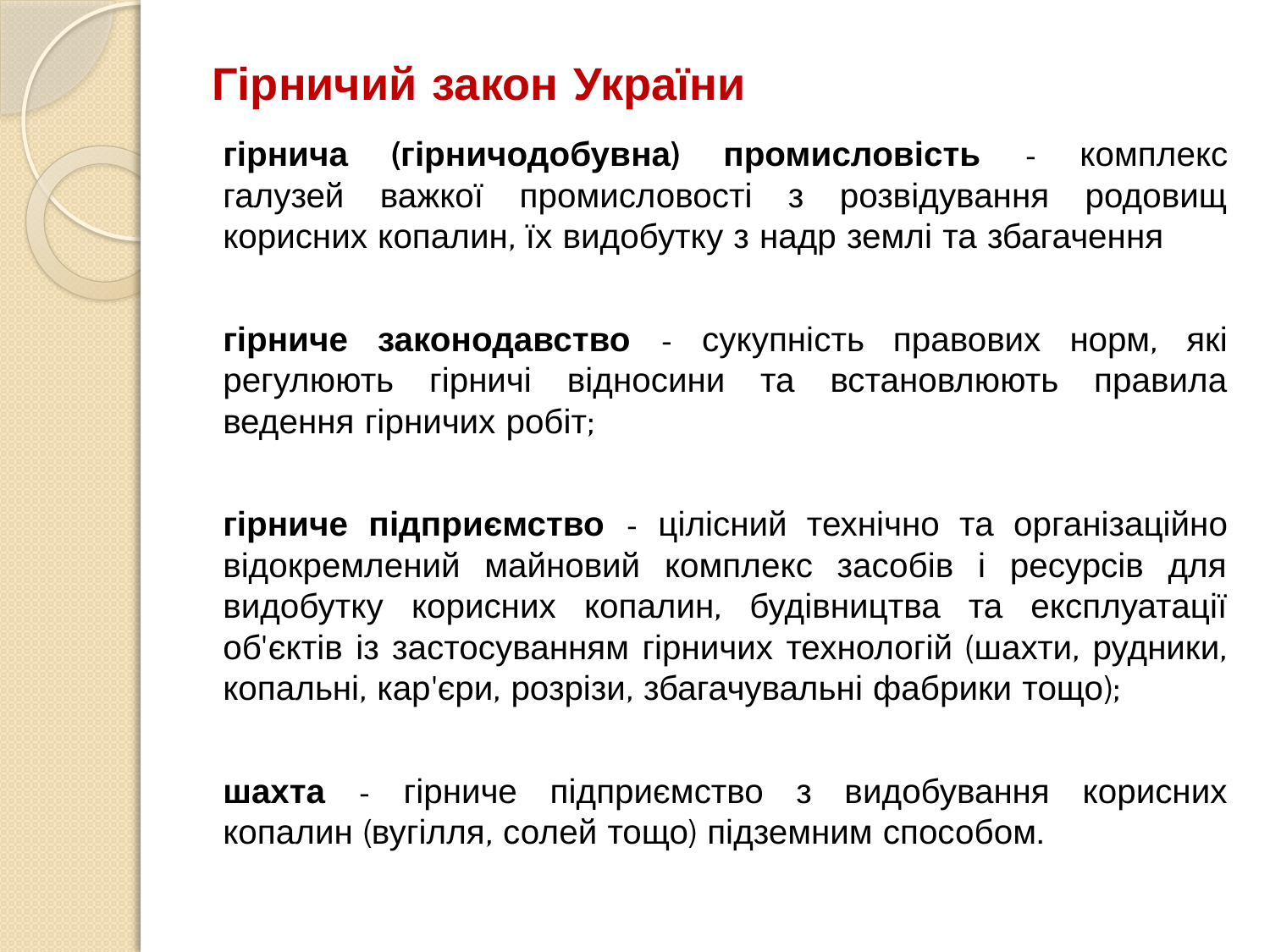

# Гірничий закон України
гірнича (гірничодобувна) промисловість - комплекс галузей важкої промисловості з розвідування родовищ корисних копалин, їх видобутку з надр землі та збагачення

гірниче законодавство - сукупність правових норм, які регулюють гірничі відносини та встановлюють правила ведення гірничих робіт;

гірниче підприємство - цілісний технічно та організаційно відокремлений майновий комплекс засобів і ресурсів для видобутку корисних копалин, будівництва та експлуатації об'єктів із застосуванням гірничих технологій (шахти, рудники, копальні, кар'єри, розрізи, збагачувальні фабрики тощо);

шахта - гірниче підприємство з видобування корисних копалин (вугілля, солей тощо) підземним способом.